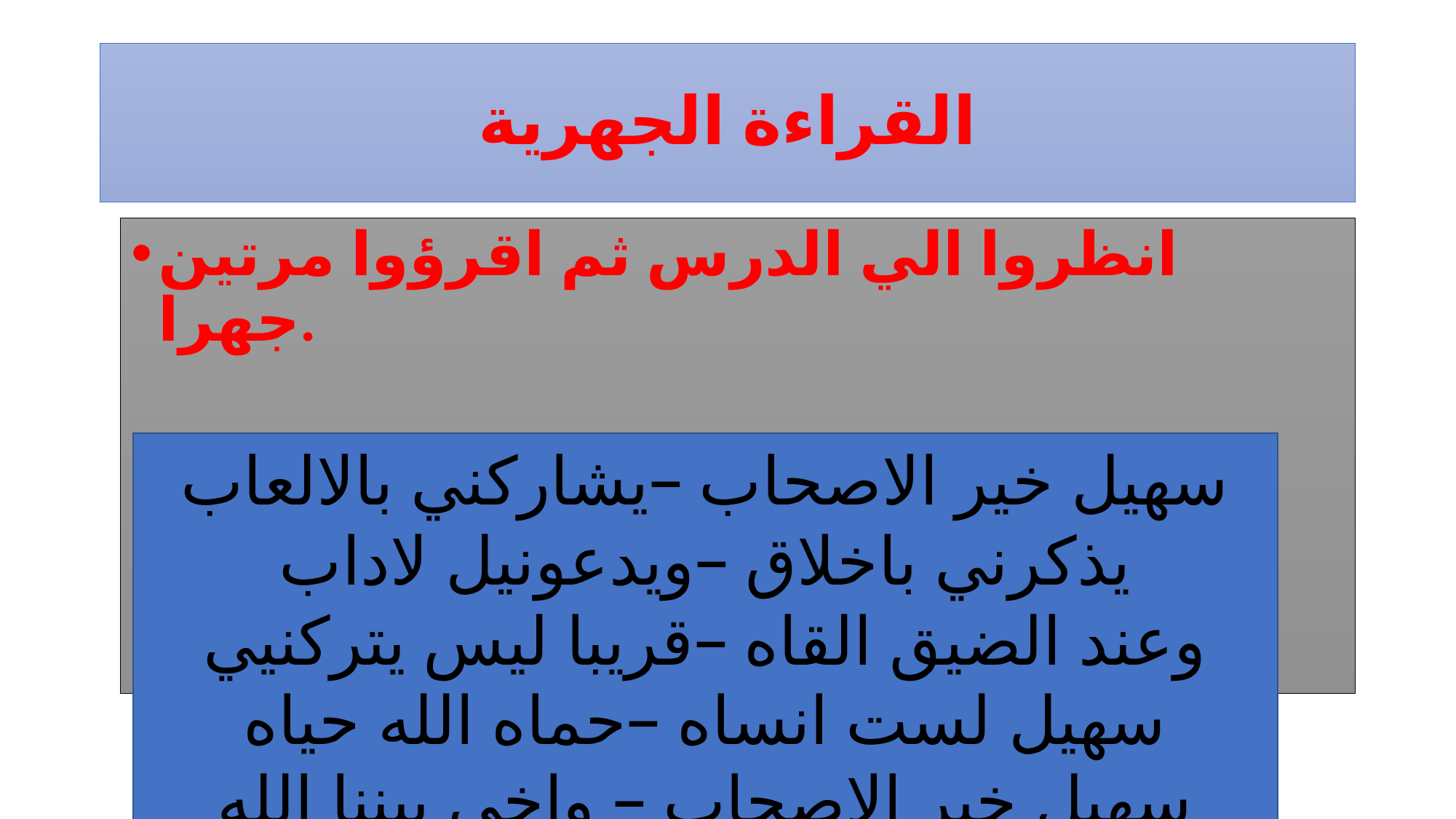

# القراءة الجهرية
انظروا الي الدرس ثم اقرؤوا مرتين جهرا.

سهيل خير الاصحاب –يشاركني بالالعاب
يذكرني باخلاق –ويدعونيل لاداب
وعند الضيق القاه –قريبا ليس يتركنيي
سهيل لست انساه –حماه الله حياه
سهيل خير الاصحاب – واخى بيننا الله